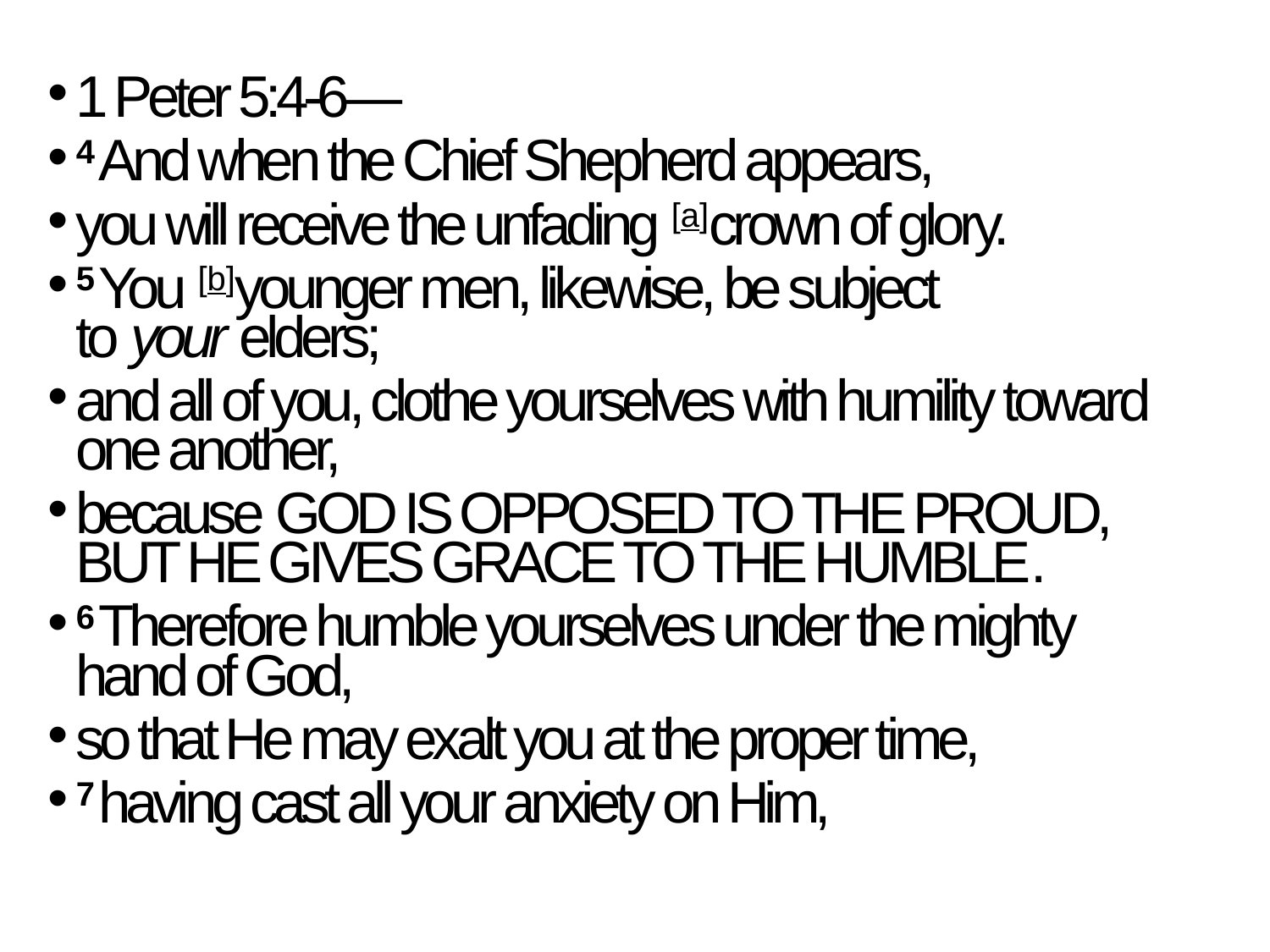

1 Peter 5:4-6—
4 And when the Chief Shepherd appears,
you will receive the unfading [a]crown of glory.
5 You [b]younger men, likewise, be subject to your elders;
and all of you, clothe yourselves with humility toward one another,
because God is opposed to the proud, but He gives grace to the humble.
6 Therefore humble yourselves under the mighty hand of God,
so that He may exalt you at the proper time,
7 having cast all your anxiety on Him,
because He cares about you.
(NASB95) [a]Lit wreath [b]Or young people